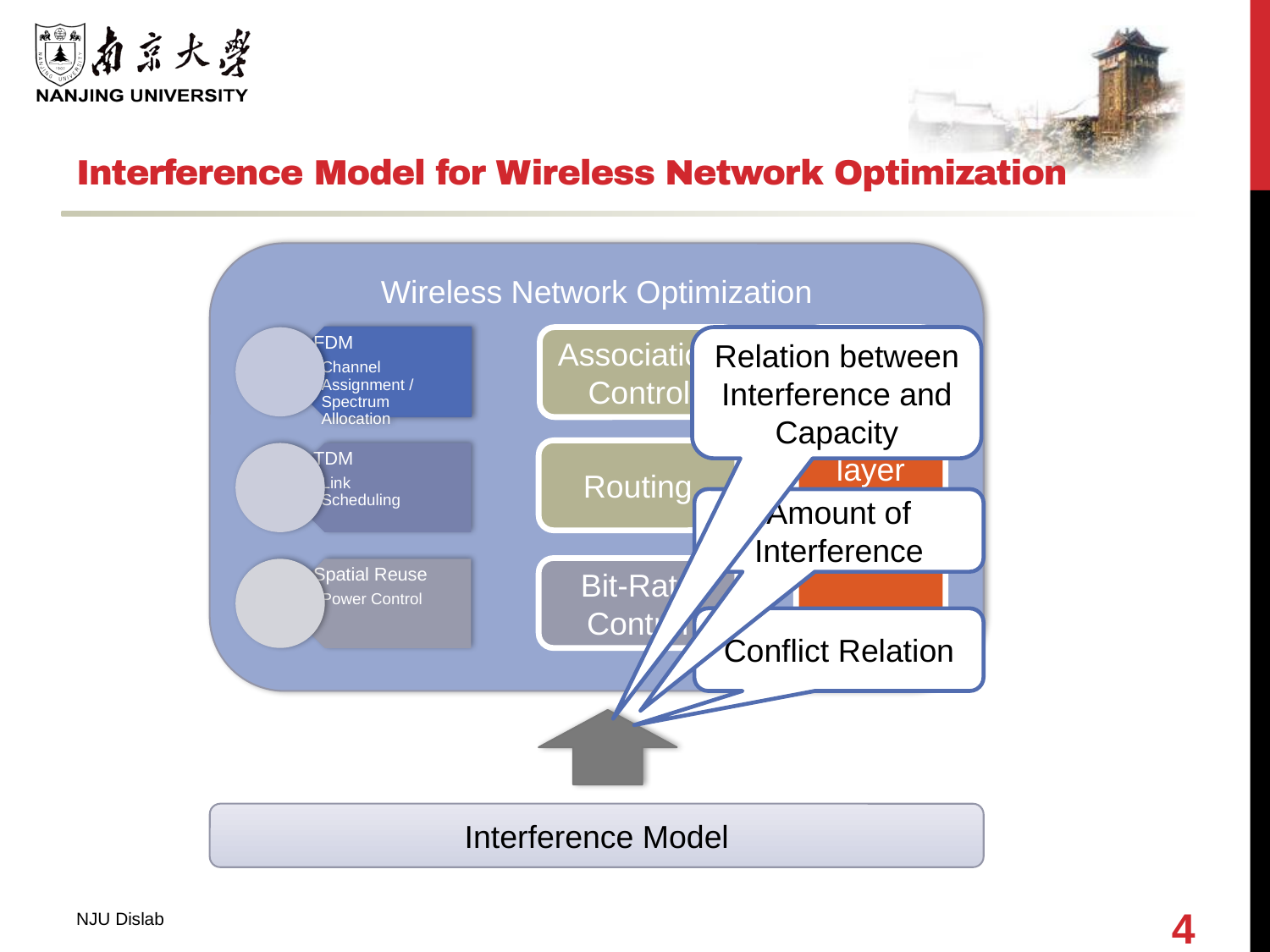

# Interference Model for Wireless Network Optimization

Wireless Network Optimization
FDM
Channel Assignment / Spectrum Allocation
TDM
Link Scheduling
Spatial Reuse
Power Control
Association Control
Relation between Interference and Capacity
Cross-layer Optimization
Routing
Amount of Interference
Bit-Rate Control
Conflict Relation

Interference Model
NJU Dislab
4